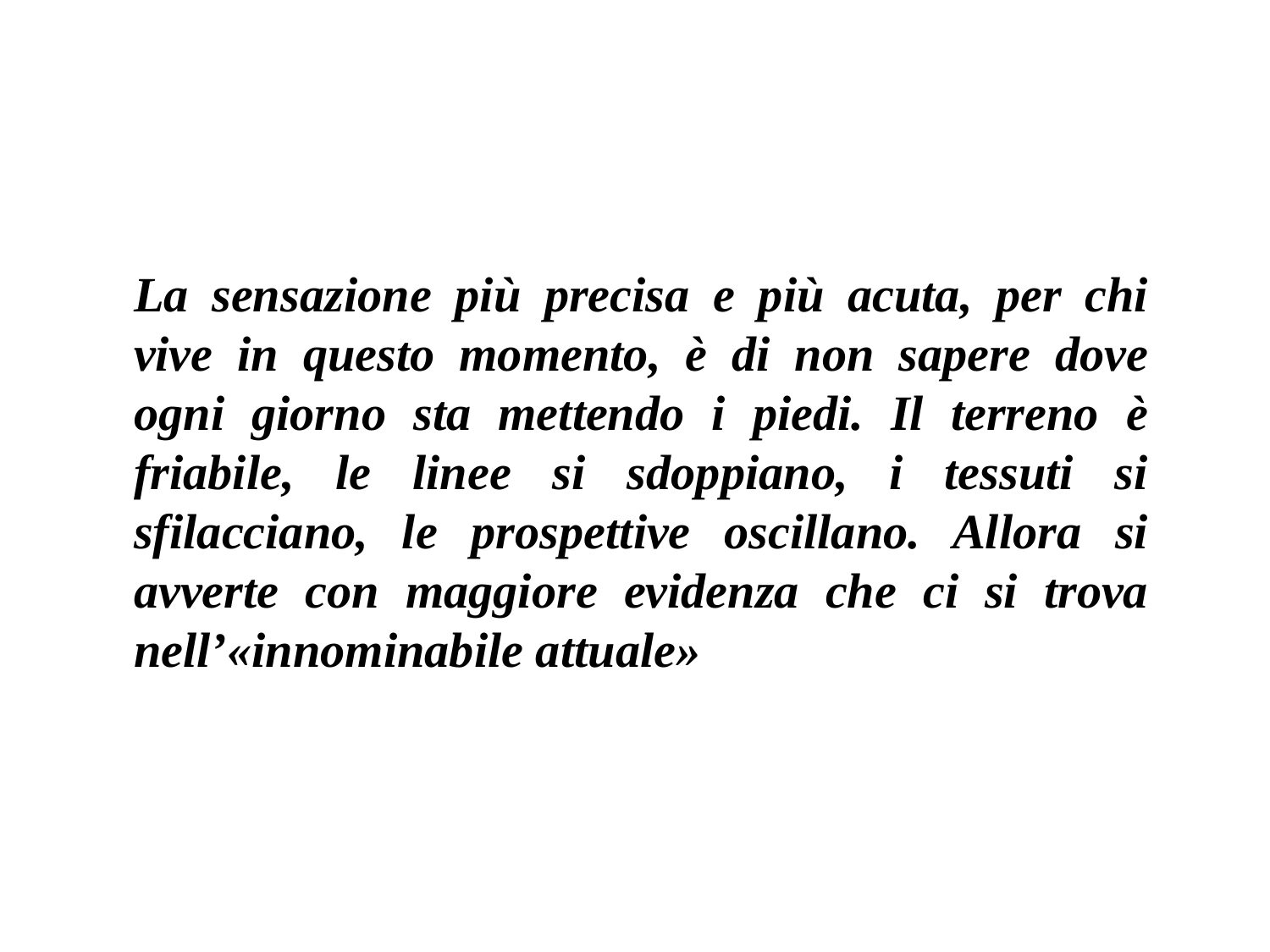

La sensazione più precisa e più acuta, per chi vive in questo momento, è di non sapere dove ogni giorno sta mettendo i piedi. Il terreno è friabile, le linee si sdoppiano, i tessuti si sfilacciano, le prospettive oscillano. Allora si avverte con maggiore evidenza che ci si trova nell’«innominabile attuale»